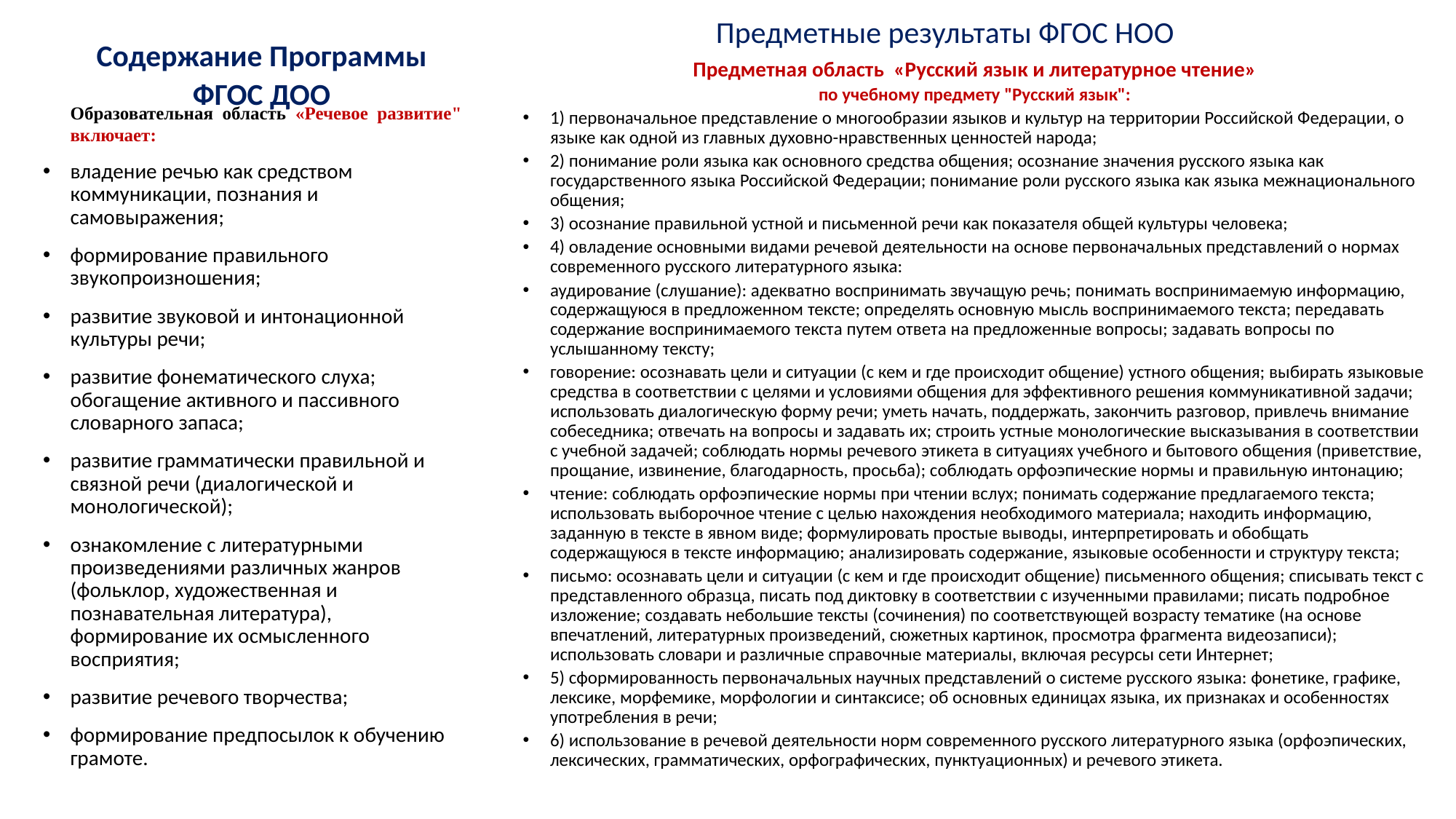

Содержание Программы
ФГОС ДОО

# Предметные результаты ФГОС НОО
Предметная область  «Русский язык и литературное чтение»
по учебному предмету "Русский язык":
1) первоначальное представление о многообразии языков и культур на территории Российской Федерации, о языке как одной из главных духовно-нравственных ценностей народа;
2) понимание роли языка как основного средства общения; осознание значения русского языка как государственного языка Российской Федерации; понимание роли русского языка как языка межнационального общения;
3) осознание правильной устной и письменной речи как показателя общей культуры человека;
4) овладение основными видами речевой деятельности на основе первоначальных представлений о нормах современного русского литературного языка:
аудирование (слушание): адекватно воспринимать звучащую речь; понимать воспринимаемую информацию, содержащуюся в предложенном тексте; определять основную мысль воспринимаемого текста; передавать содержание воспринимаемого текста путем ответа на предложенные вопросы; задавать вопросы по услышанному тексту;
говорение: осознавать цели и ситуации (с кем и где происходит общение) устного общения; выбирать языковые средства в соответствии с целями и условиями общения для эффективного решения коммуникативной задачи; использовать диалогическую форму речи; уметь начать, поддержать, закончить разговор, привлечь внимание собеседника; отвечать на вопросы и задавать их; строить устные монологические высказывания в соответствии с учебной задачей; соблюдать нормы речевого этикета в ситуациях учебного и бытового общения (приветствие, прощание, извинение, благодарность, просьба); соблюдать орфоэпические нормы и правильную интонацию;
чтение: соблюдать орфоэпические нормы при чтении вслух; понимать содержание предлагаемого текста; использовать выборочное чтение с целью нахождения необходимого материала; находить информацию, заданную в тексте в явном виде; формулировать простые выводы, интерпретировать и обобщать содержащуюся в тексте информацию; анализировать содержание, языковые особенности и структуру текста;
письмо: осознавать цели и ситуации (с кем и где происходит общение) письменного общения; списывать текст с представленного образца, писать под диктовку в соответствии с изученными правилами; писать подробное изложение; создавать небольшие тексты (сочинения) по соответствующей возрасту тематике (на основе впечатлений, литературных произведений, сюжетных картинок, просмотра фрагмента видеозаписи); использовать словари и различные справочные материалы, включая ресурсы сети Интернет;
5) сформированность первоначальных научных представлений о системе русского языка: фонетике, графике, лексике, морфемике, морфологии и синтаксисе; об основных единицах языка, их признаках и особенностях употребления в речи;
6) использование в речевой деятельности норм современного русского литературного языка (орфоэпических, лексических, грамматических, орфографических, пунктуационных) и речевого этикета.

Образовательная область «Речевое развитие" включает:
владение речью как средством коммуникации, познания и самовыражения;
формирование правильного звукопроизношения;
развитие звуковой и интонационной культуры речи;
развитие фонематического слуха; обогащение активного и пассивного словарного запаса;
развитие грамматически правильной и связной речи (диалогической и монологической);
ознакомление с литературными произведениями различных жанров (фольклор, художественная и познавательная литература), формирование их осмысленного восприятия;
развитие речевого творчества;
формирование предпосылок к обучению грамоте.